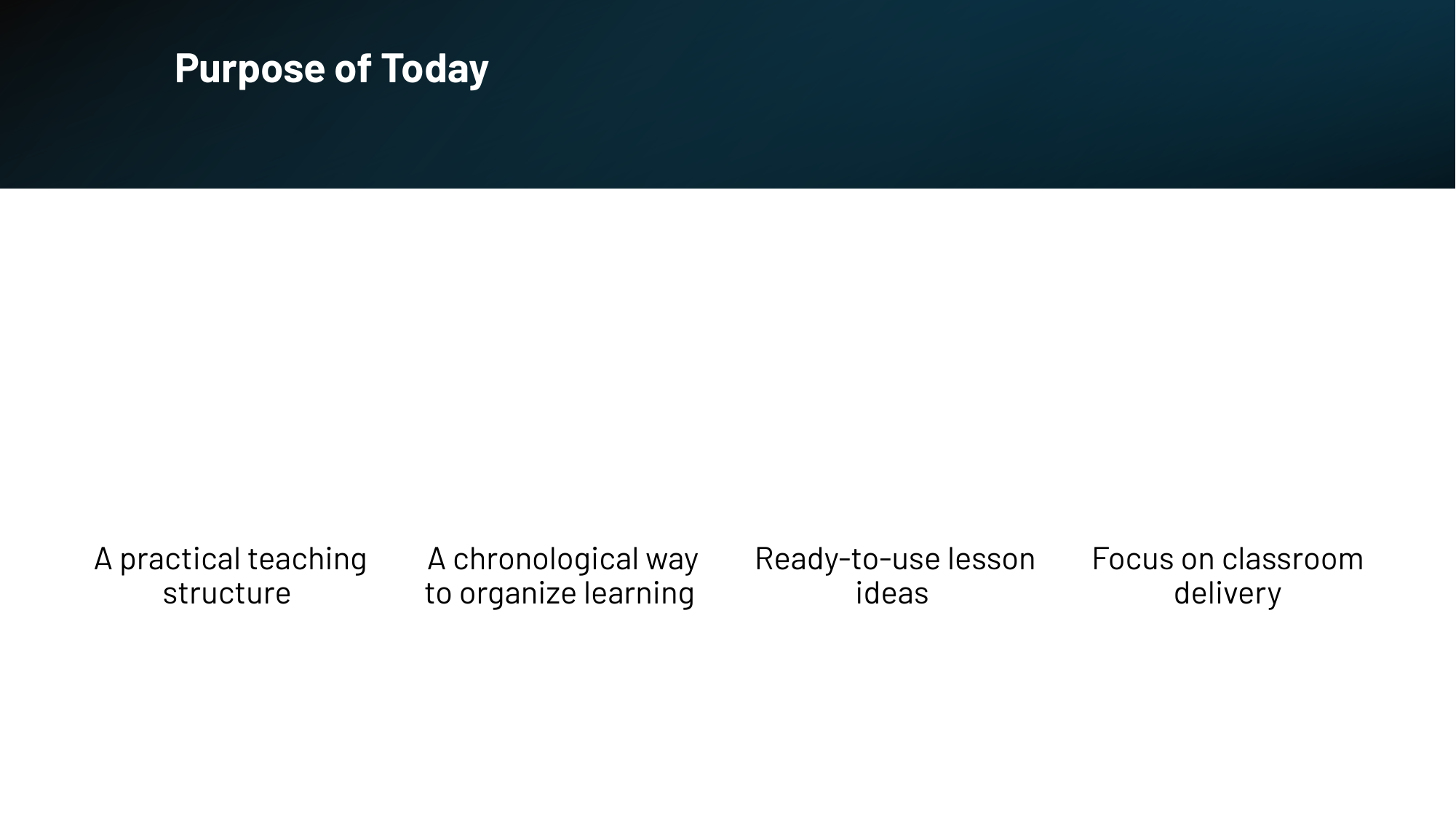

# Purpose of Today
A practical teaching structure
A chronological way to organize learning
Ready-to-use lesson ideas
Focus on classroom delivery